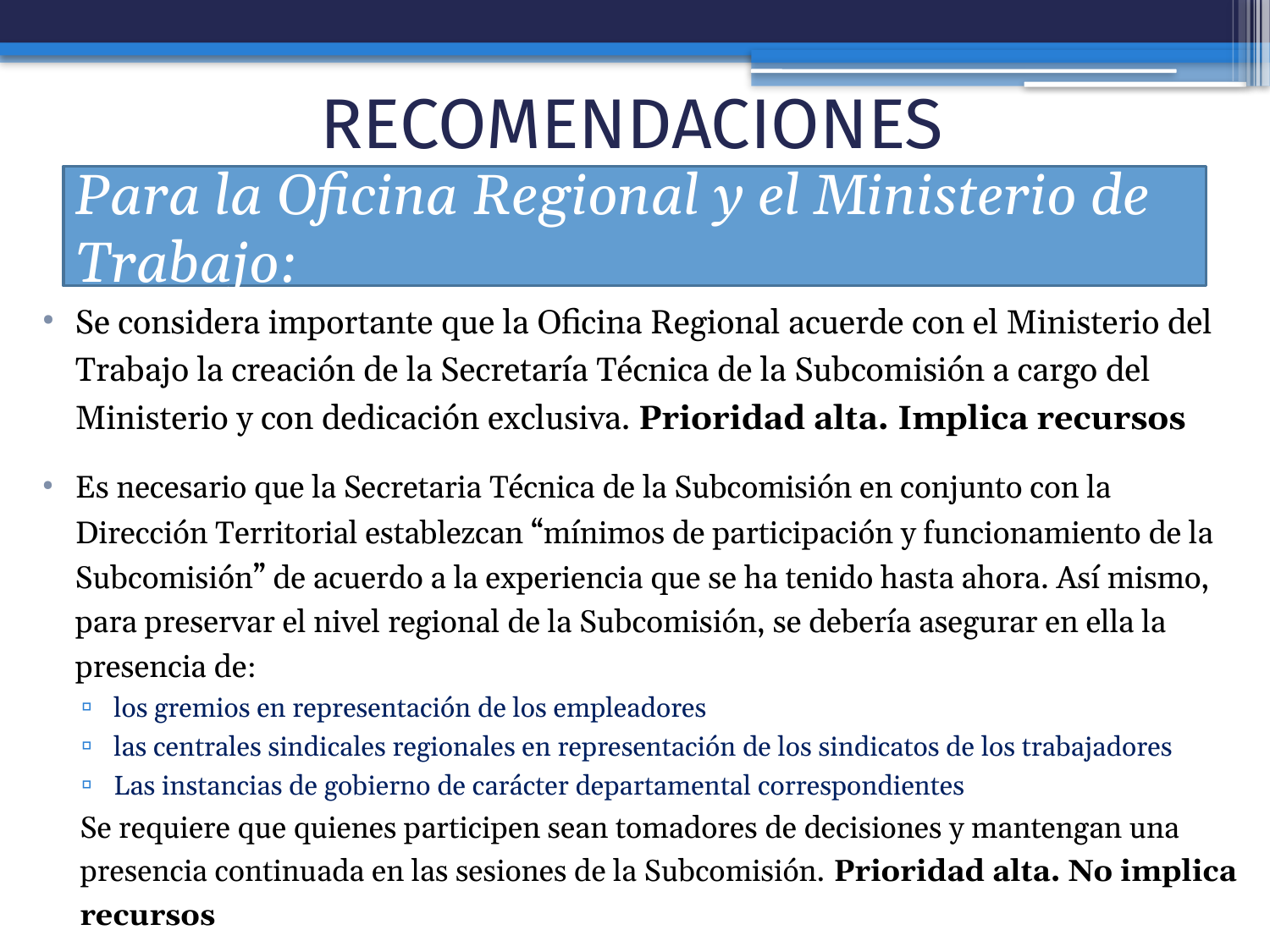

# RECOMENDACIONES
Para la Oficina Regional y el Ministerio de Trabajo:
Se considera importante que la Oficina Regional acuerde con el Ministerio del Trabajo la creación de la Secretaría Técnica de la Subcomisión a cargo del Ministerio y con dedicación exclusiva. Prioridad alta. Implica recursos

Es necesario que la Secretaria Técnica de la Subcomisión en conjunto con la Dirección Territorial establezcan “mínimos de participación y funcionamiento de la Subcomisión” de acuerdo a la experiencia que se ha tenido hasta ahora. Así mismo, para preservar el nivel regional de la Subcomisión, se debería asegurar en ella la presencia de:
los gremios en representación de los empleadores
las centrales sindicales regionales en representación de los sindicatos de los trabajadores
Las instancias de gobierno de carácter departamental correspondientes
Se requiere que quienes participen sean tomadores de decisiones y mantengan una presencia continuada en las sesiones de la Subcomisión. Prioridad alta. No implica recursos